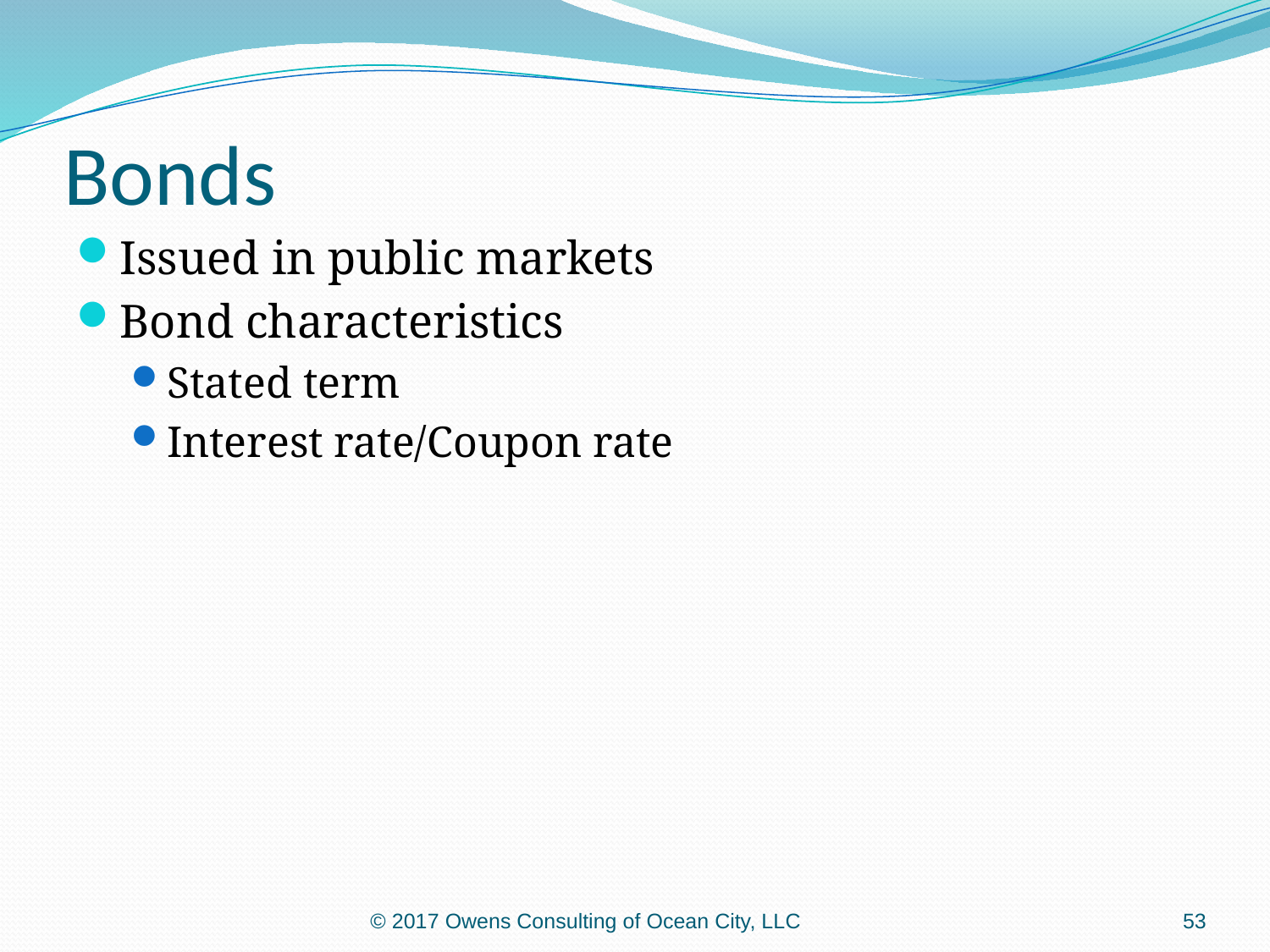

# Bonds
Issued in public markets
Bond characteristics
Stated term
Interest rate/Coupon rate

© 2017 Owens Consulting of Ocean City, LLC
53